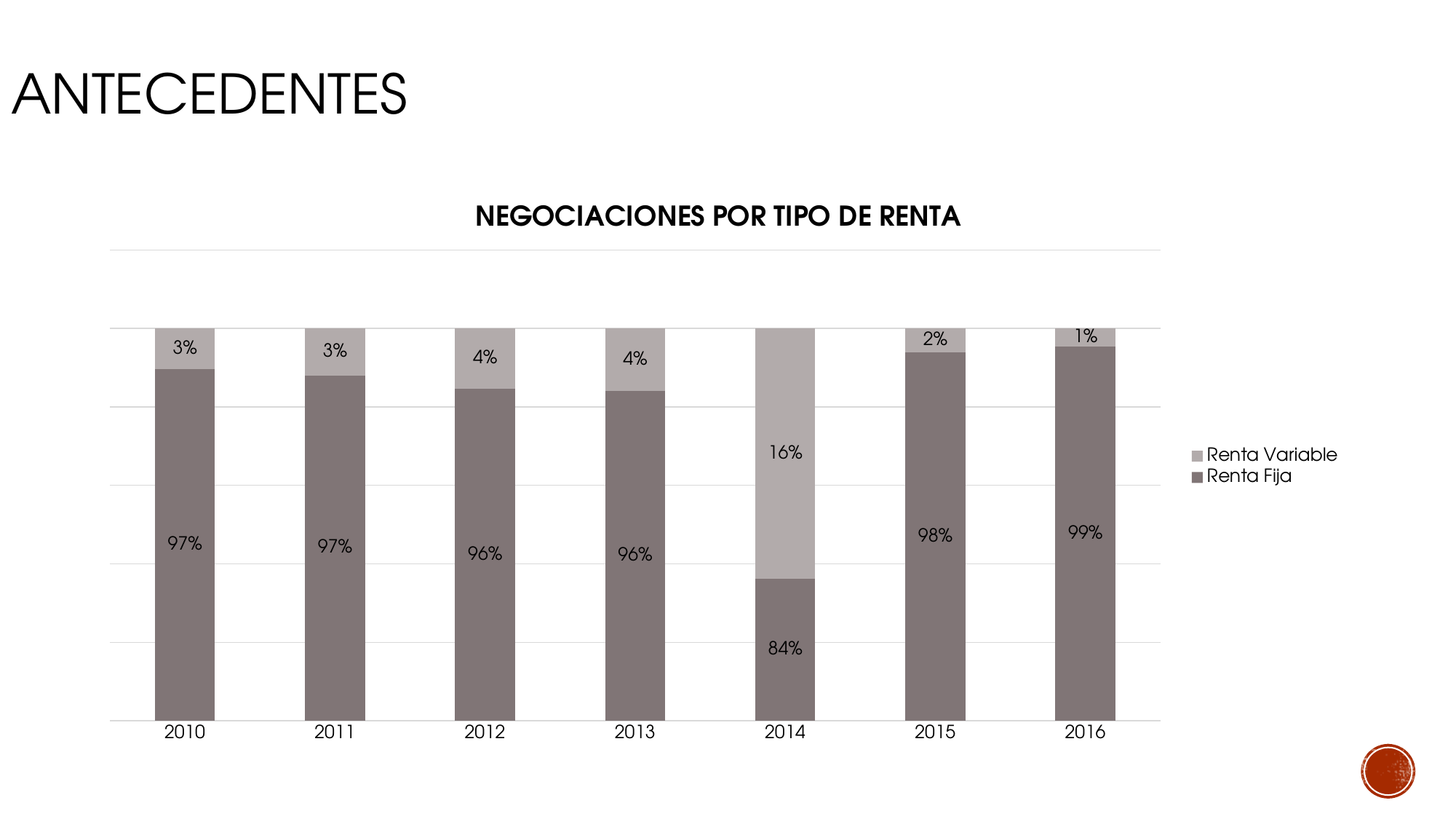

# Antecedentes

### Chart: NEGOCIACIONES POR TIPO DE RENTA

| Category | Renta Fija | Renta Variable |
|---|---|---|
| 2010 | 0.974130822993379 | 0.02586917700662094 |
| 2011 | 0.9699739618511337 | 0.03002603814886631 |
| 2012 | 0.9615446903071596 | 0.03845530969284043 |
| 2013 | 0.9601412257637617 | 0.03985877423623829 |
| 2014 | 0.8405320793442538 | 0.15946792065574622 |
| 2015 | 0.9846112175676149 | 0.01538878243238504 |
| 2016 | 0.9884380305378692 | 0.011561969462130789 |